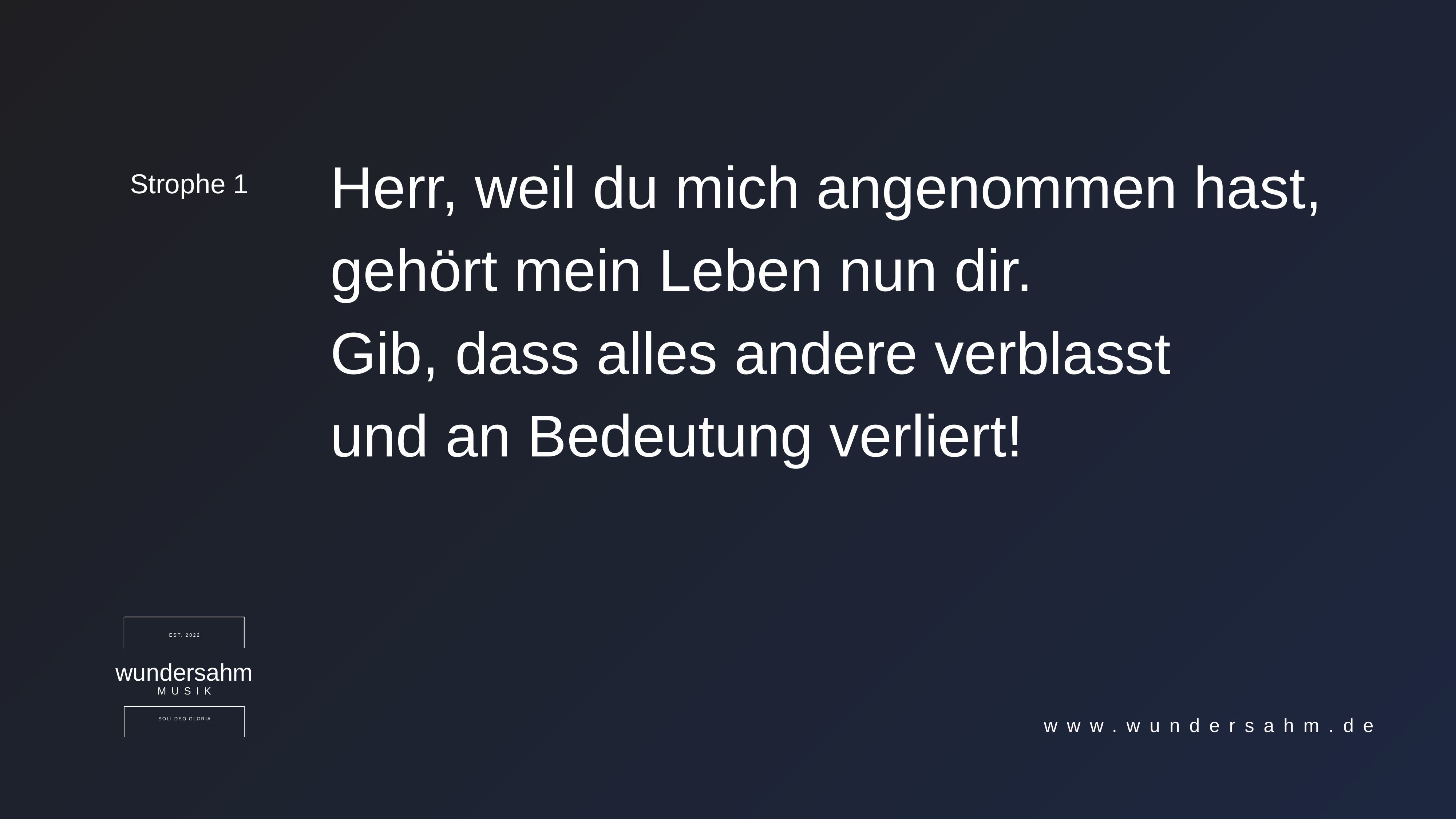

Herr, weil du mich angenommen hast,
gehört mein Leben nun dir.
Gib, dass alles andere verblasst
und an Bedeutung verliert!
Strophe 1

EST. 2022
wundersahm
MUSIK

SOLI DEO GLORIA
www.wundersahm.de